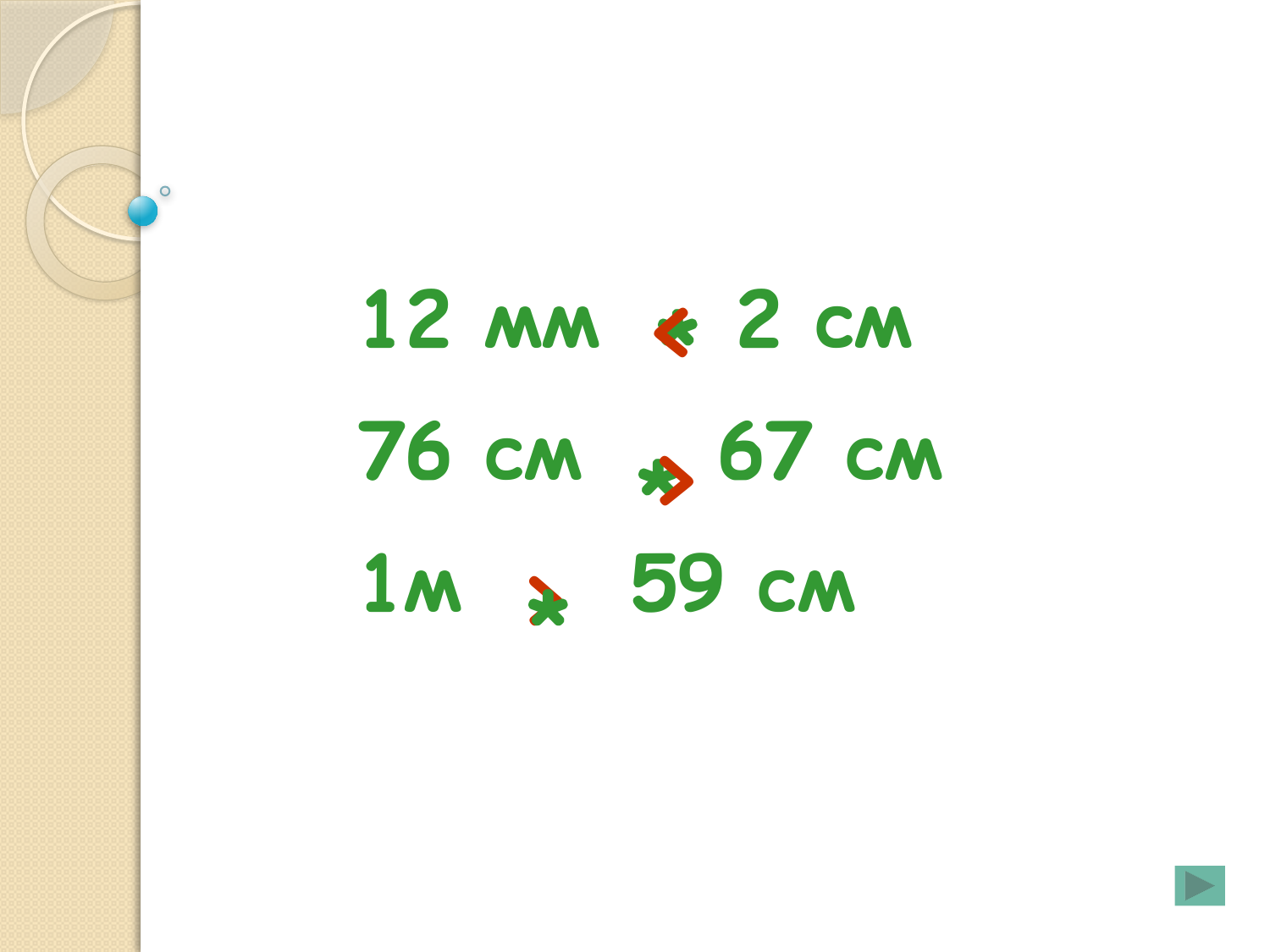

12 мм    2 см
76 см    67 см
1м     59 см
<

*
>

*
>

*